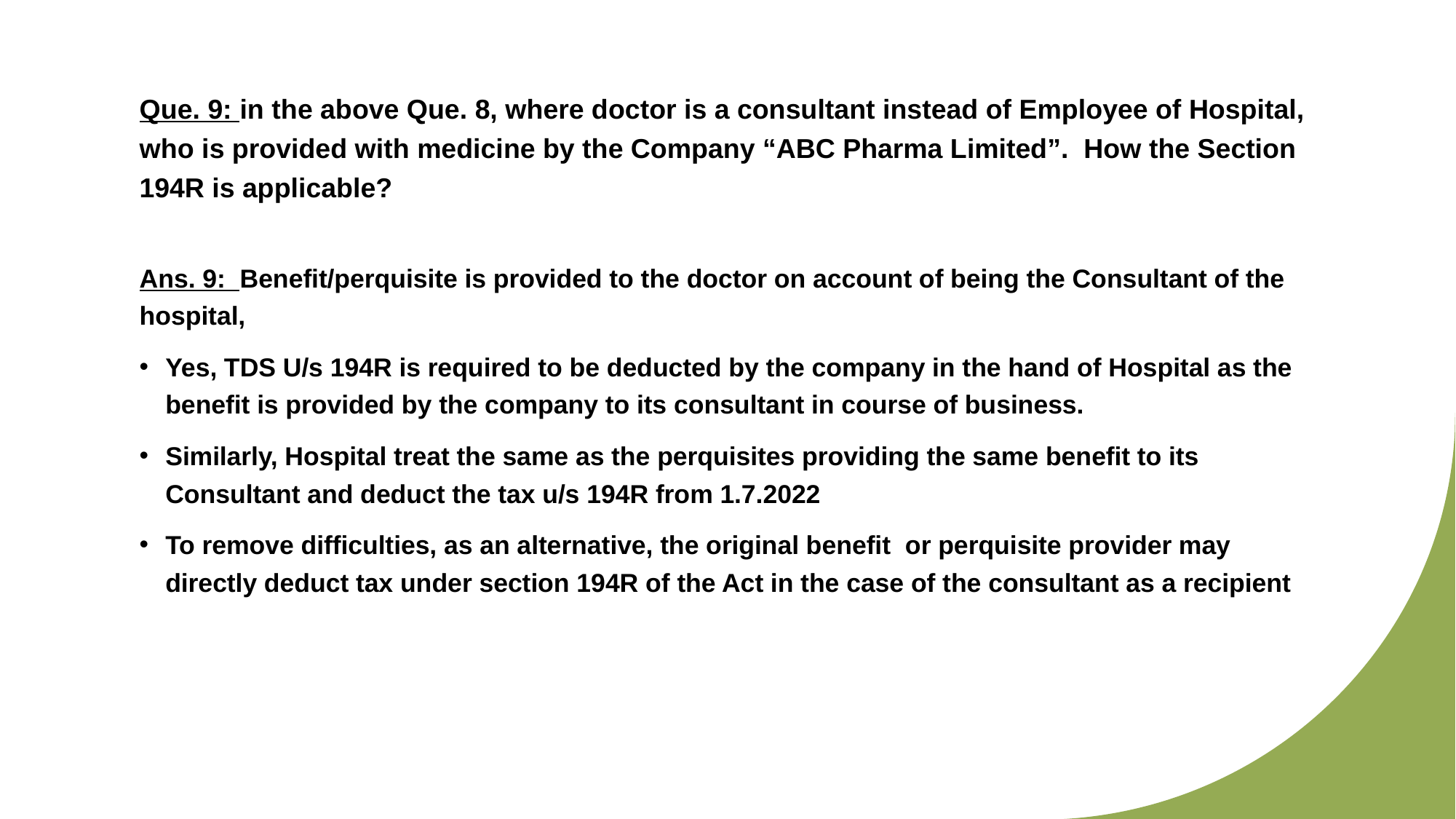

Que. 9: in the above Que. 8, where doctor is a consultant instead of Employee of Hospital, who is provided with medicine by the Company “ABC Pharma Limited”.  How the Section 194R is applicable?
Ans. 9:  Benefit/perquisite is provided to the doctor on account of being the Consultant of the hospital,
Yes, TDS U/s 194R is required to be deducted by the company in the hand of Hospital as the benefit is provided by the company to its consultant in course of business.
Similarly, Hospital treat the same as the perquisites providing the same benefit to its Consultant and deduct the tax u/s 194R from 1.7.2022
To remove difficulties, as an alternative, the original benefit  or perquisite provider may directly deduct tax under section 194R of the Act in the case of the consultant as a recipient